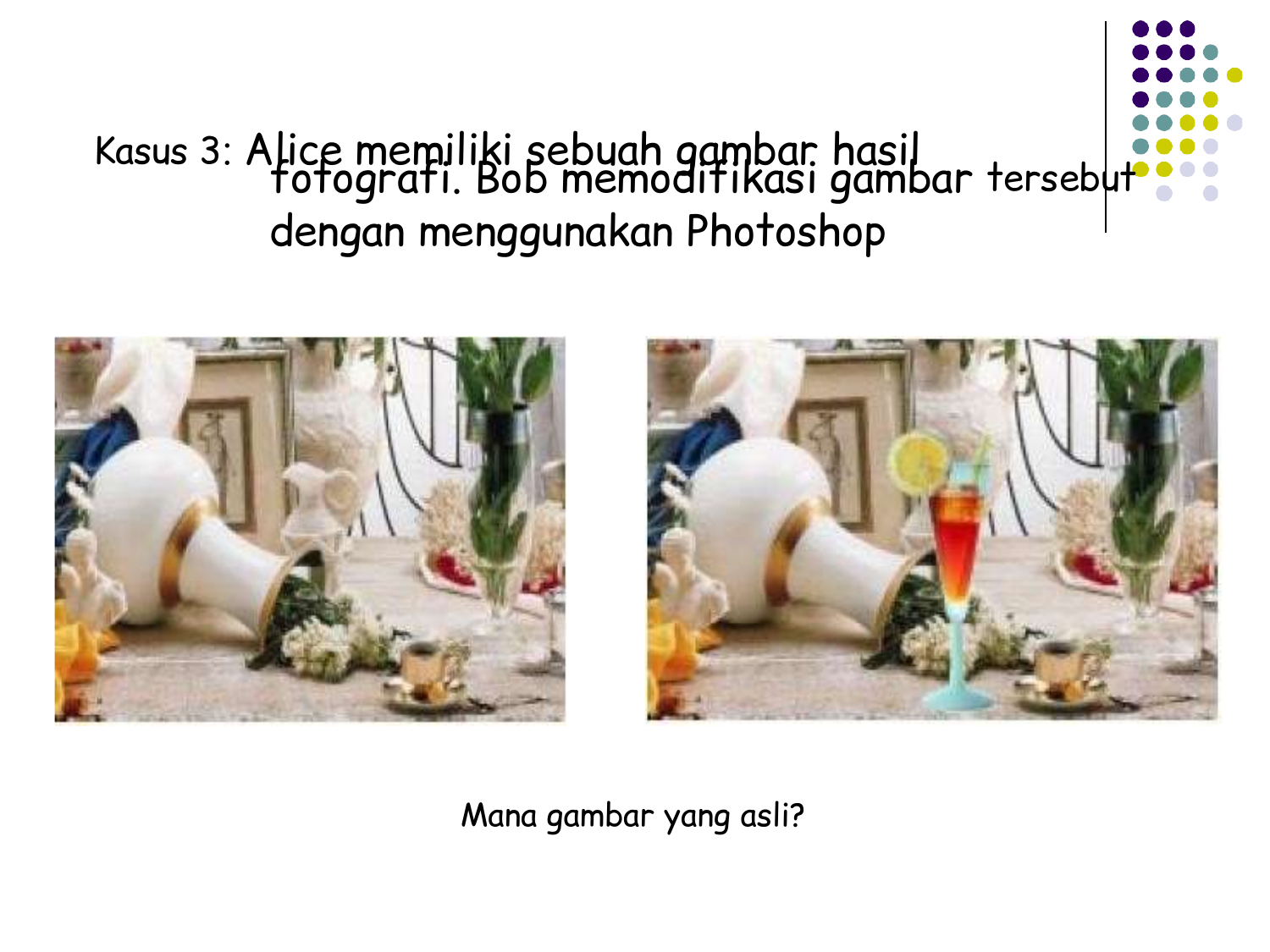

# Kasus 3: Alice memiliki sebuah gambar hasil
fotografi. Bob memodifikasi gambar tersebut  dengan menggunakan Photoshop

Mana gambar yang asli?